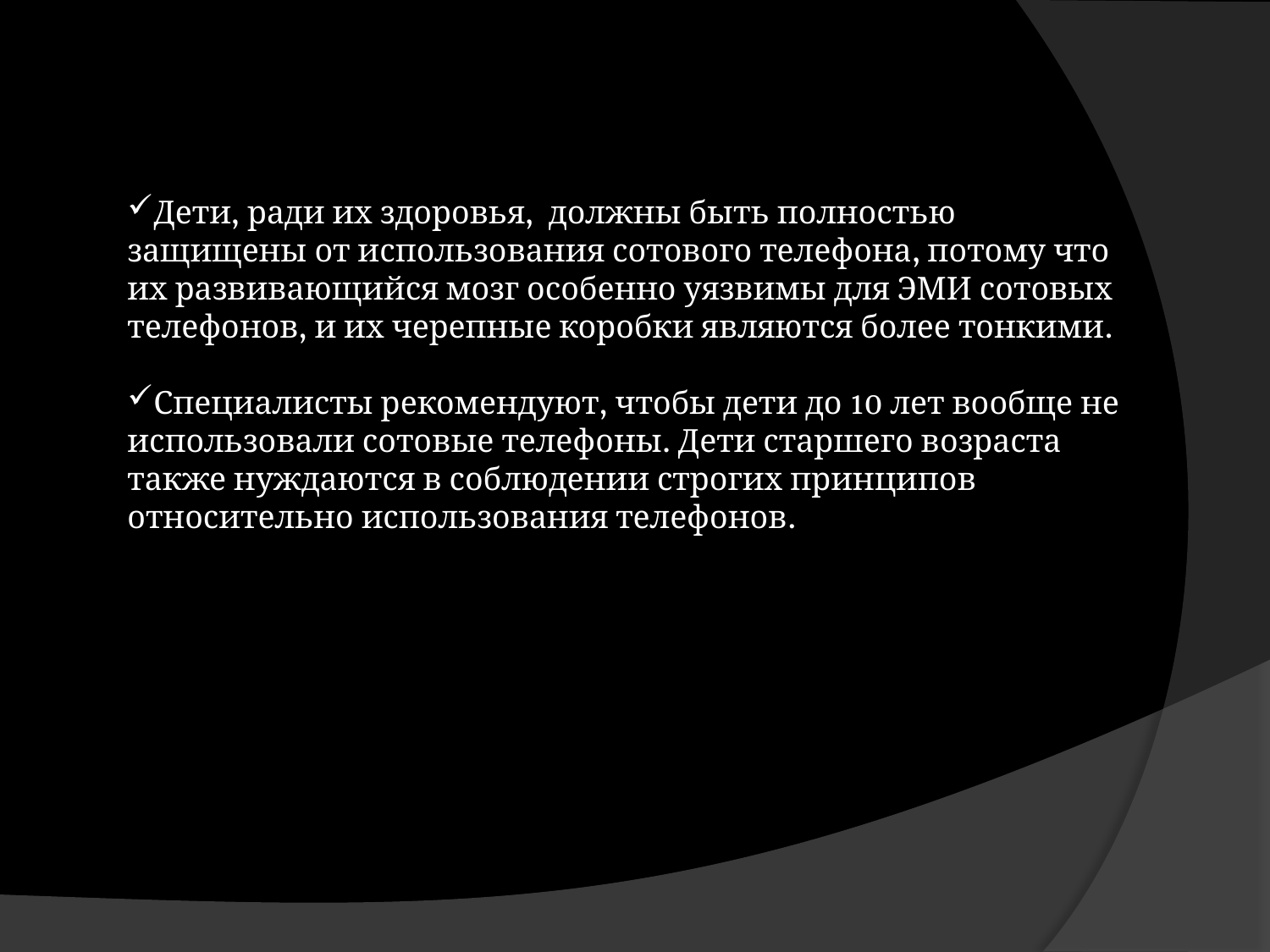

Дети, ради их здоровья,  должны быть полностью защищены от использования сотового телефона, потому что их развивающийся мозг особенно уязвимы для ЭМИ сотовых телефонов, и их черепные коробки являются более тонкими.

Специалисты рекомендуют, чтобы дети до 10 лет вообще не использовали сотовые телефоны. Дети старшего возраста также нуждаются в соблюдении строгих принципов относительно использования телефонов.